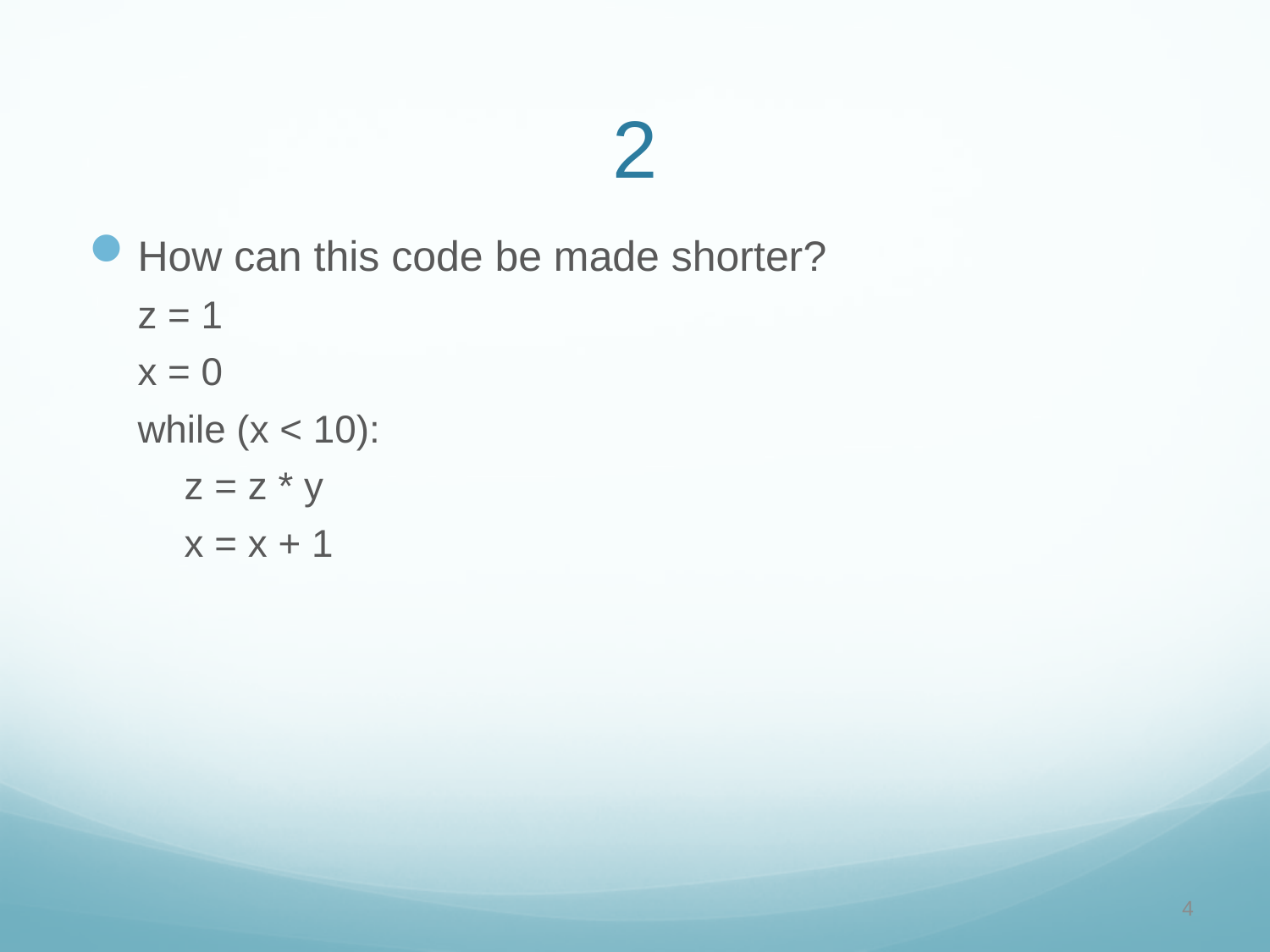

# 2
How can this code be made shorter?
z = 1
x = 0
while (x < 10):
	z = z * y
	x = x + 1
4